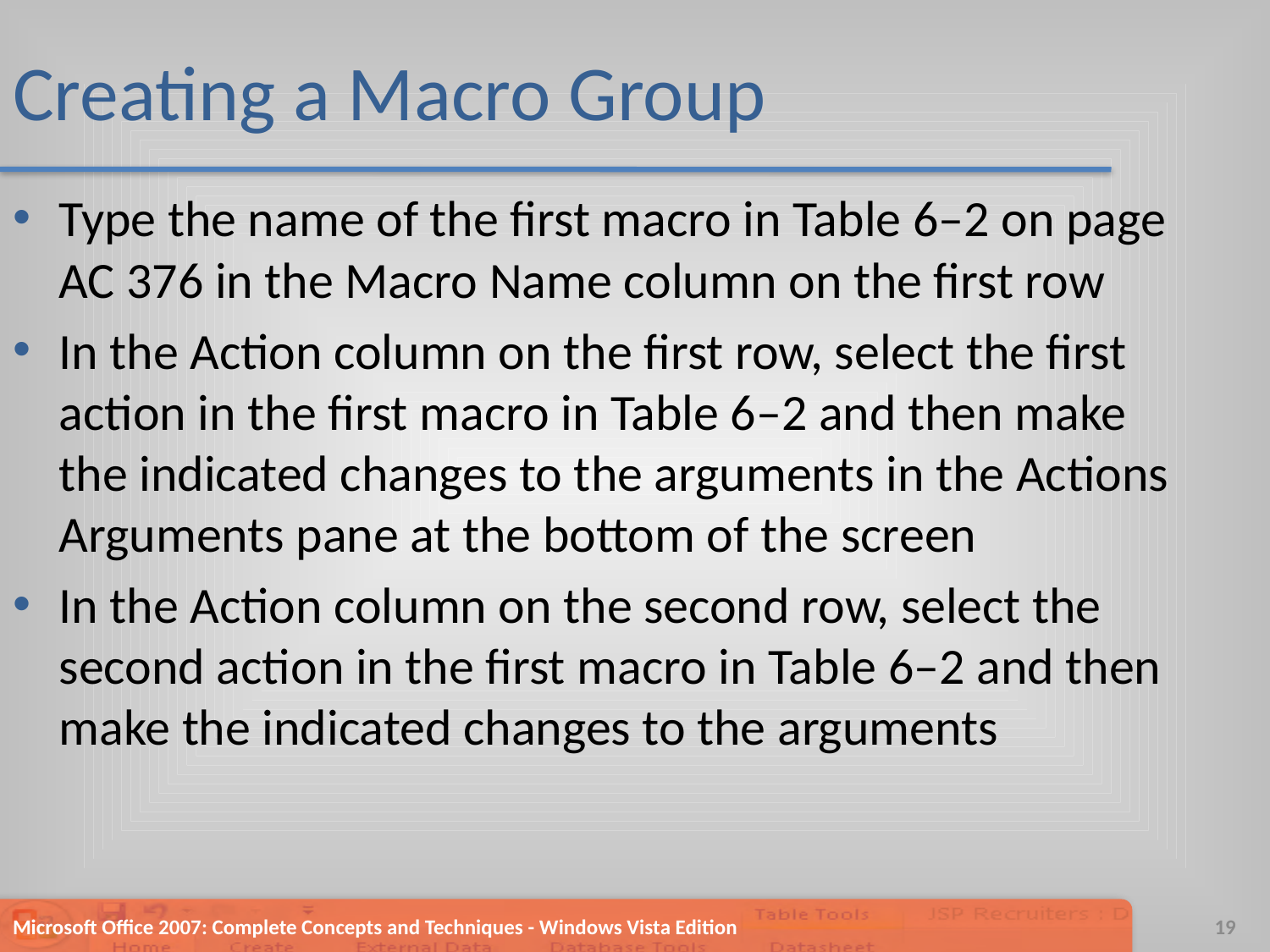

# Creating a Macro Group
Type the name of the first macro in Table 6–2 on page AC 376 in the Macro Name column on the first row
In the Action column on the first row, select the first action in the first macro in Table 6–2 and then make the indicated changes to the arguments in the Actions Arguments pane at the bottom of the screen
In the Action column on the second row, select the second action in the first macro in Table 6–2 and then make the indicated changes to the arguments
Microsoft Office 2007: Complete Concepts and Techniques - Windows Vista Edition
19